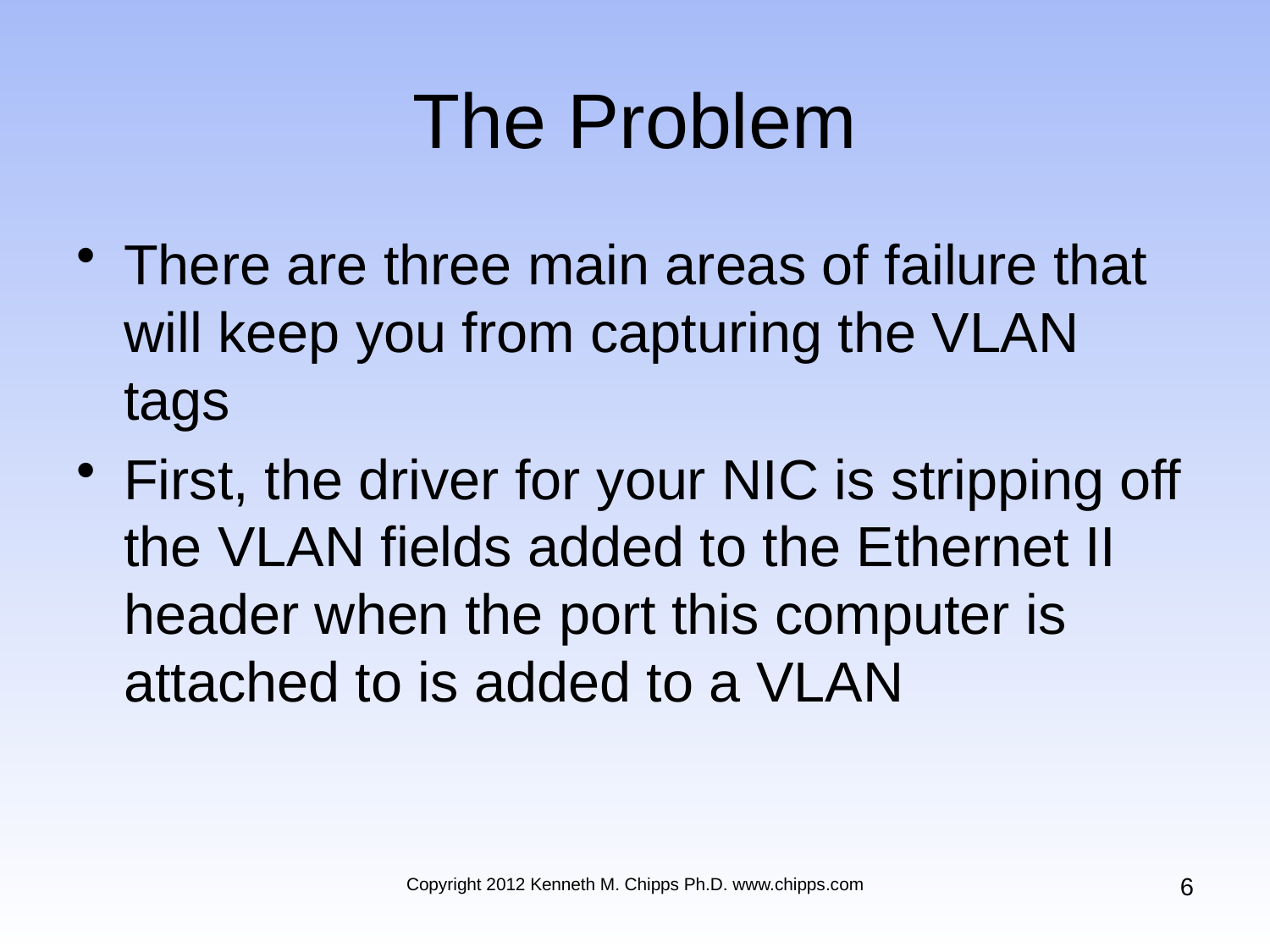

# The Problem
There are three main areas of failure that will keep you from capturing the VLAN tags
First, the driver for your NIC is stripping off the VLAN fields added to the Ethernet II header when the port this computer is attached to is added to a VLAN
6
Copyright 2012 Kenneth M. Chipps Ph.D. www.chipps.com